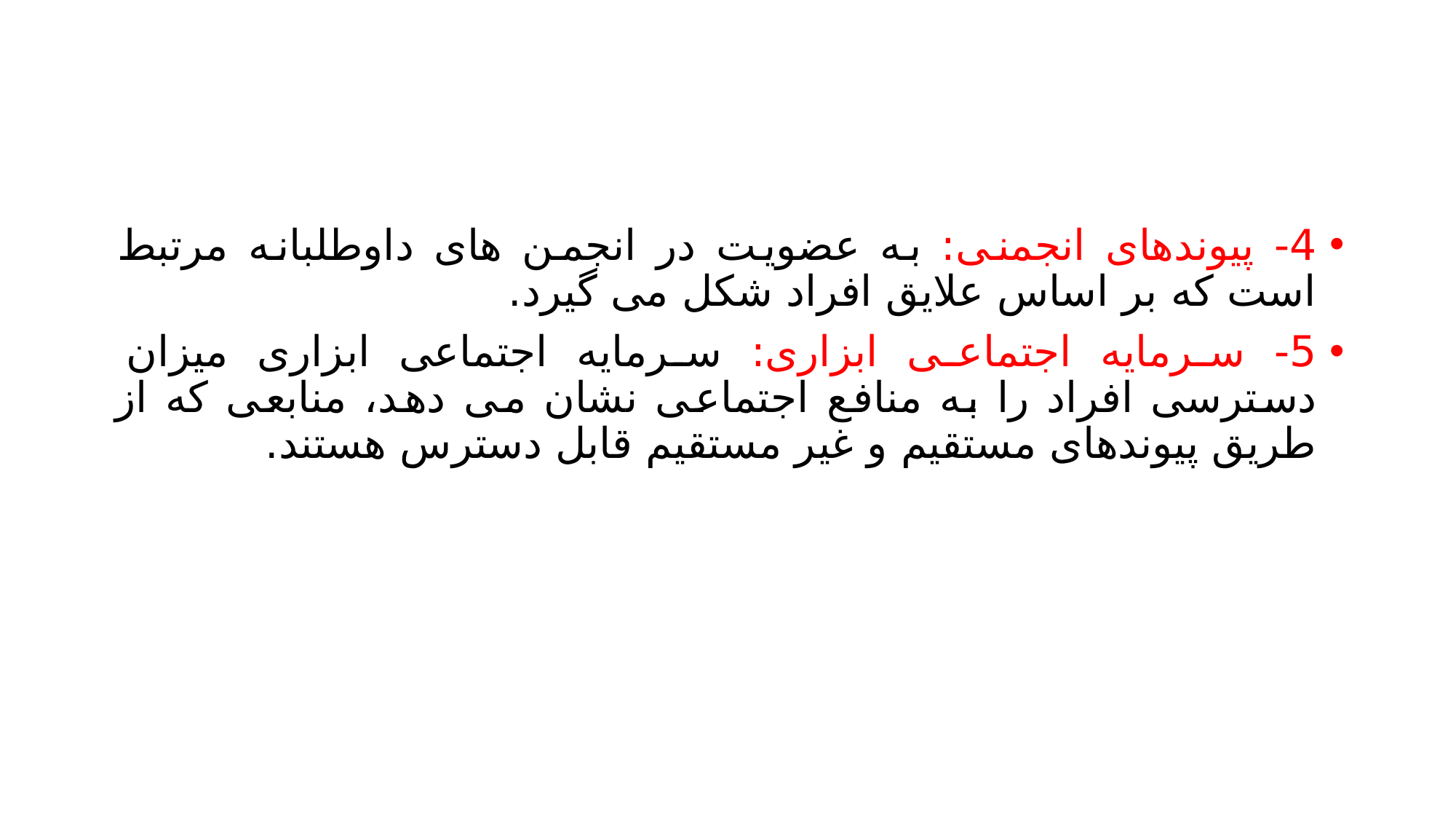

#
4- پیوندهای انجمنی: به عضویت در انجمن های داوطلبانه مرتبط است که بر اساس علایق افراد شکل می گیرد.
5- سرمایه اجتماعی ابزاری: سرمایه اجتماعی ابزاری میزان دسترسی افراد را به منافع اجتماعی نشان می دهد، منابعی که از طریق پیوندهای مستقیم و غیر مستقیم قابل دسترس هستند.